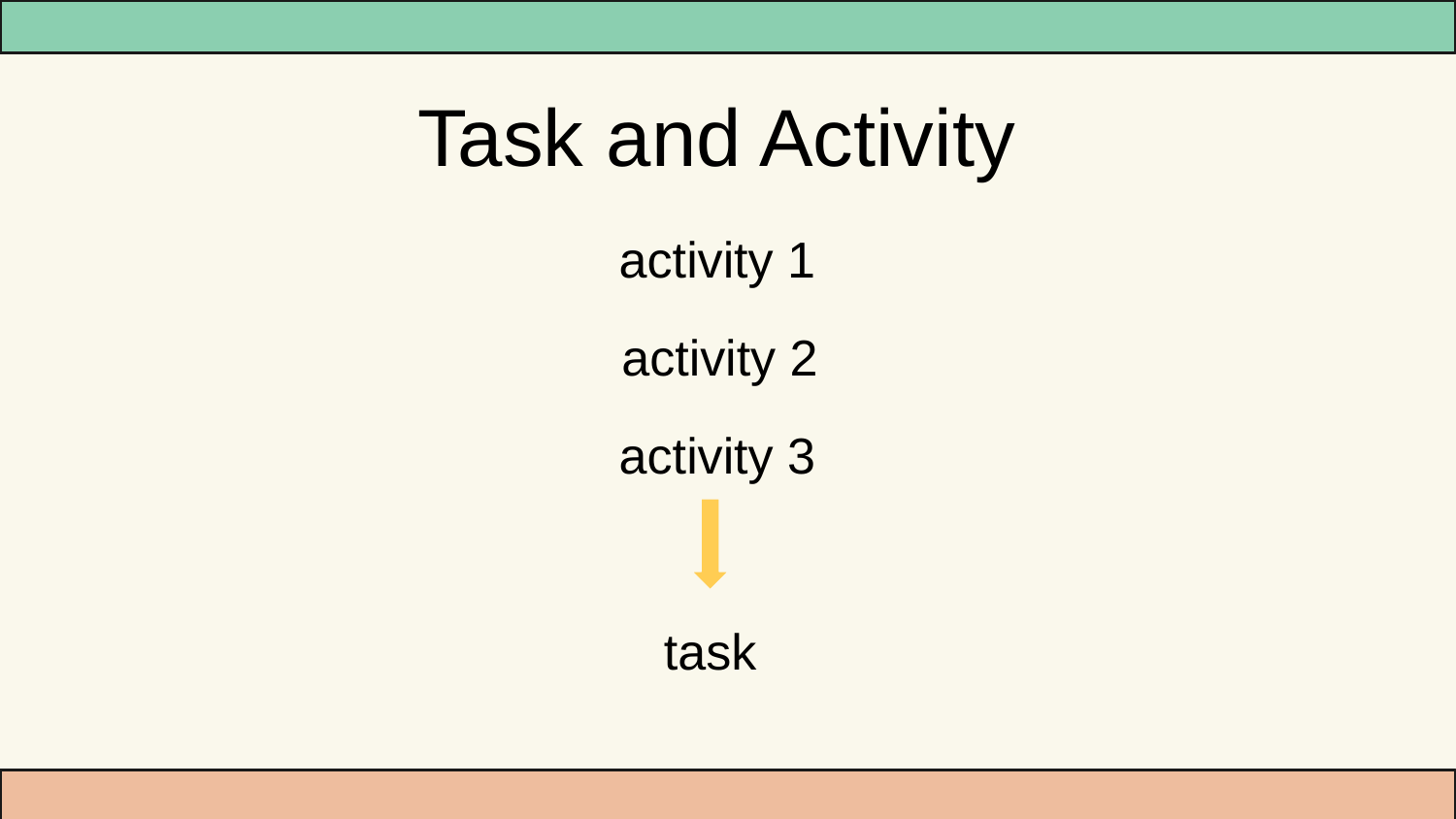

# Task and Activity
activity 1

activity 2
activity 3

task